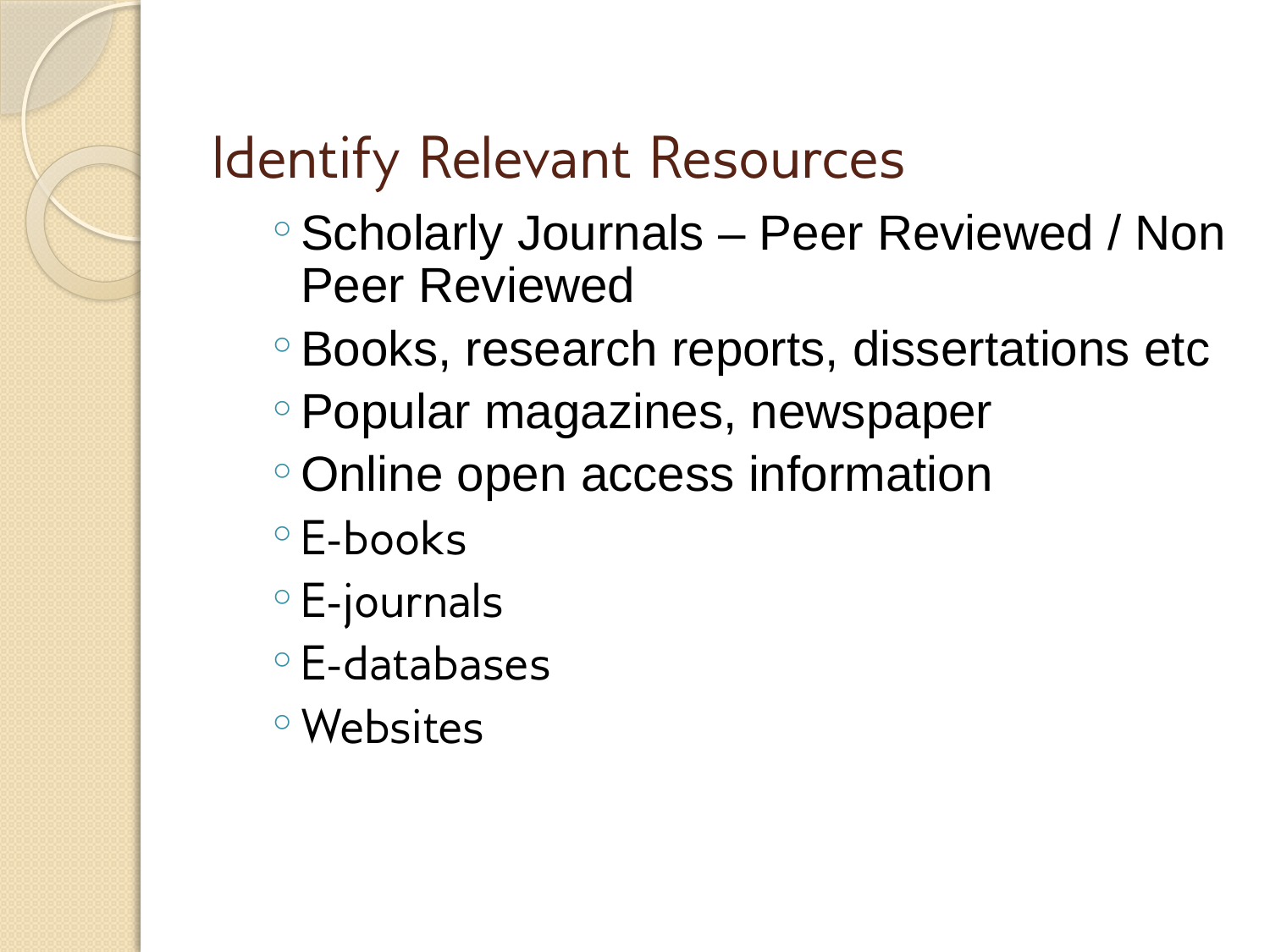

# Identify Relevant Resources
Scholarly Journals – Peer Reviewed / Non Peer Reviewed
Books, research reports, dissertations etc
Popular magazines, newspaper
Online open access information
E-books
E-journals
E-databases
Websites